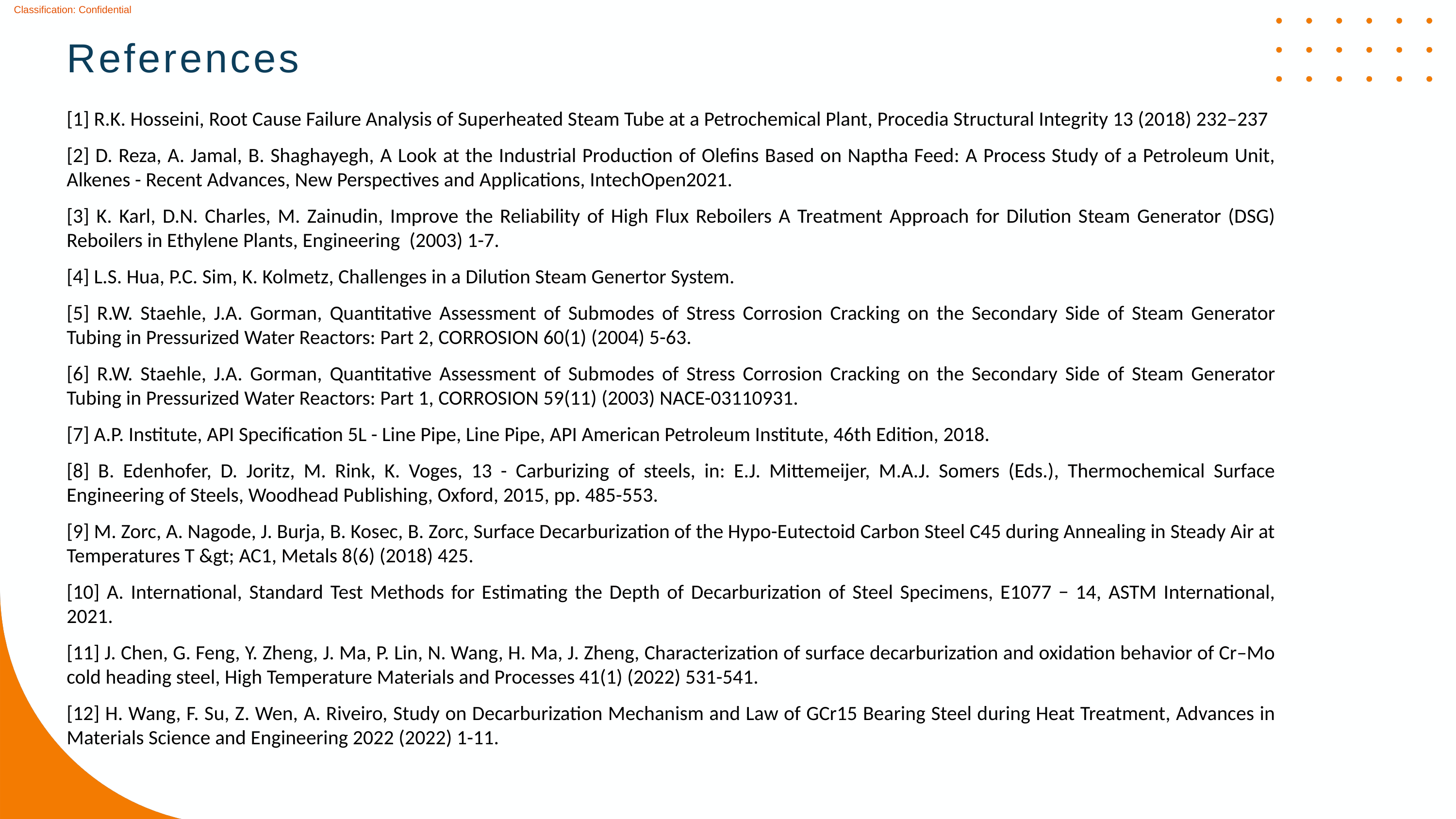

References
[1] R.K. Hosseini, Root Cause Failure Analysis of Superheated Steam Tube at a Petrochemical Plant, Procedia Structural Integrity 13 (2018) 232–237
[2] D. Reza, A. Jamal, B. Shaghayegh, A Look at the Industrial Production of Olefins Based on Naptha Feed: A Process Study of a Petroleum Unit, Alkenes - Recent Advances, New Perspectives and Applications, IntechOpen2021.
[3] K. Karl, D.N. Charles, M. Zainudin, Improve the Reliability of High Flux Reboilers A Treatment Approach for Dilution Steam Generator (DSG) Reboilers in Ethylene Plants, Engineering  (2003) 1-7.
[4] L.S. Hua, P.C. Sim, K. Kolmetz, Challenges in a Dilution Steam Genertor System.
[5] R.W. Staehle, J.A. Gorman, Quantitative Assessment of Submodes of Stress Corrosion Cracking on the Secondary Side of Steam Generator Tubing in Pressurized Water Reactors: Part 2, CORROSION 60(1) (2004) 5-63.
[6] R.W. Staehle, J.A. Gorman, Quantitative Assessment of Submodes of Stress Corrosion Cracking on the Secondary Side of Steam Generator Tubing in Pressurized Water Reactors: Part 1, CORROSION 59(11) (2003) NACE-03110931.
[7] A.P. Institute, API Specification 5L - Line Pipe, Line Pipe, API American Petroleum Institute, 46th Edition, 2018.
[8] B. Edenhofer, D. Joritz, M. Rink, K. Voges, 13 - Carburizing of steels, in: E.J. Mittemeijer, M.A.J. Somers (Eds.), Thermochemical Surface Engineering of Steels, Woodhead Publishing, Oxford, 2015, pp. 485-553.
[9] M. Zorc, A. Nagode, J. Burja, B. Kosec, B. Zorc, Surface Decarburization of the Hypo-Eutectoid Carbon Steel C45 during Annealing in Steady Air at Temperatures T &gt; AC1, Metals 8(6) (2018) 425.
[10] A. International, Standard Test Methods for Estimating the Depth of Decarburization of Steel Specimens, E1077 − 14, ASTM International, 2021.
[11] J. Chen, G. Feng, Y. Zheng, J. Ma, P. Lin, N. Wang, H. Ma, J. Zheng, Characterization of surface decarburization and oxidation behavior of Cr–Mo cold heading steel, High Temperature Materials and Processes 41(1) (2022) 531-541.
[12] H. Wang, F. Su, Z. Wen, A. Riveiro, Study on Decarburization Mechanism and Law of GCr15 Bearing Steel during Heat Treatment, Advances in Materials Science and Engineering 2022 (2022) 1-11.